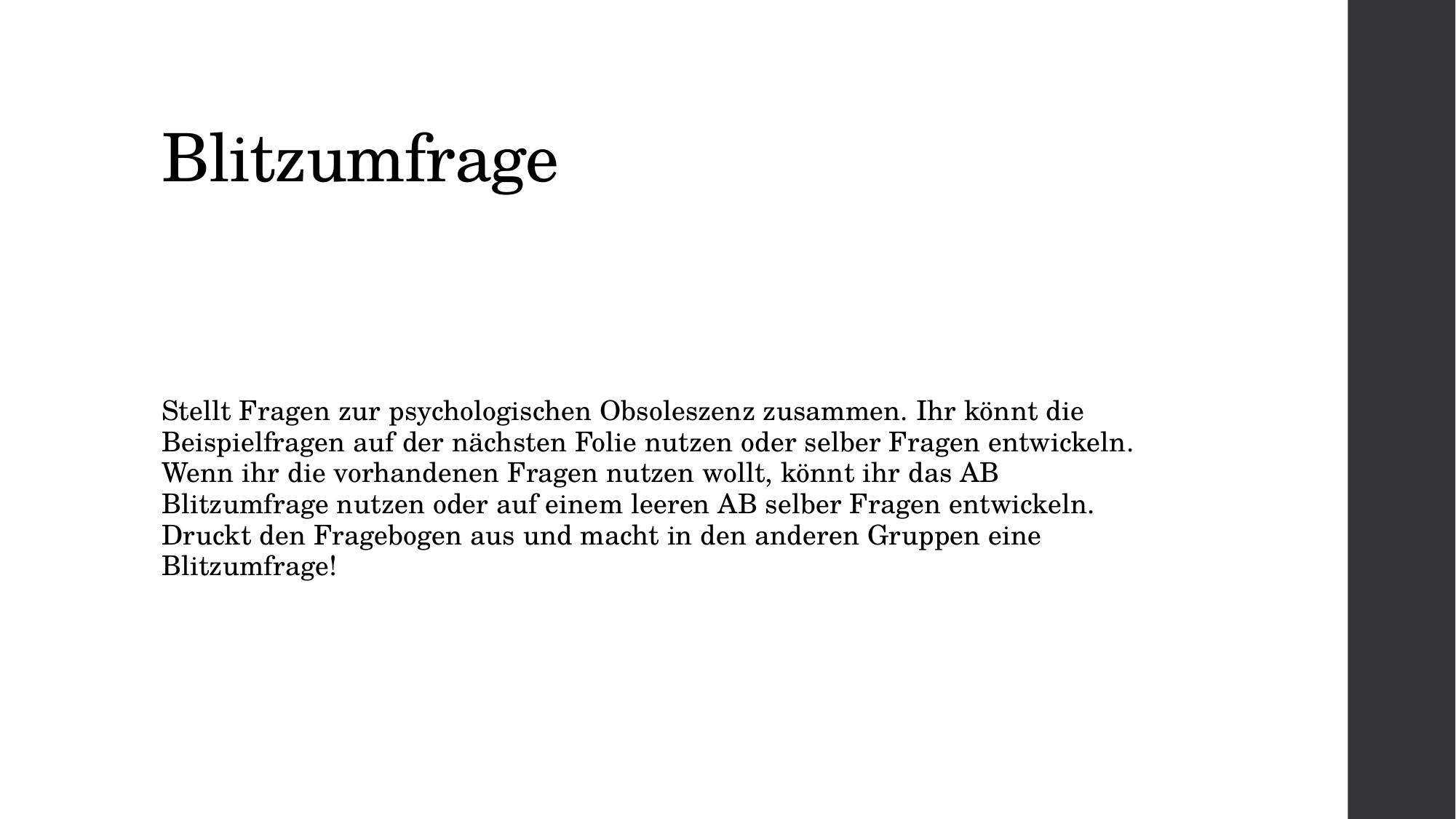

# Blitzumfrage
Stellt Fragen zur psychologischen Obsoleszenz zusammen. Ihr könnt die Beispielfragen auf der nächsten Folie nutzen oder selber Fragen entwickeln. Wenn ihr die vorhandenen Fragen nutzen wollt, könnt ihr das AB Blitzumfrage nutzen oder auf einem leeren AB selber Fragen entwickeln. Druckt den Fragebogen aus und macht in den anderen Gruppen eine Blitzumfrage!